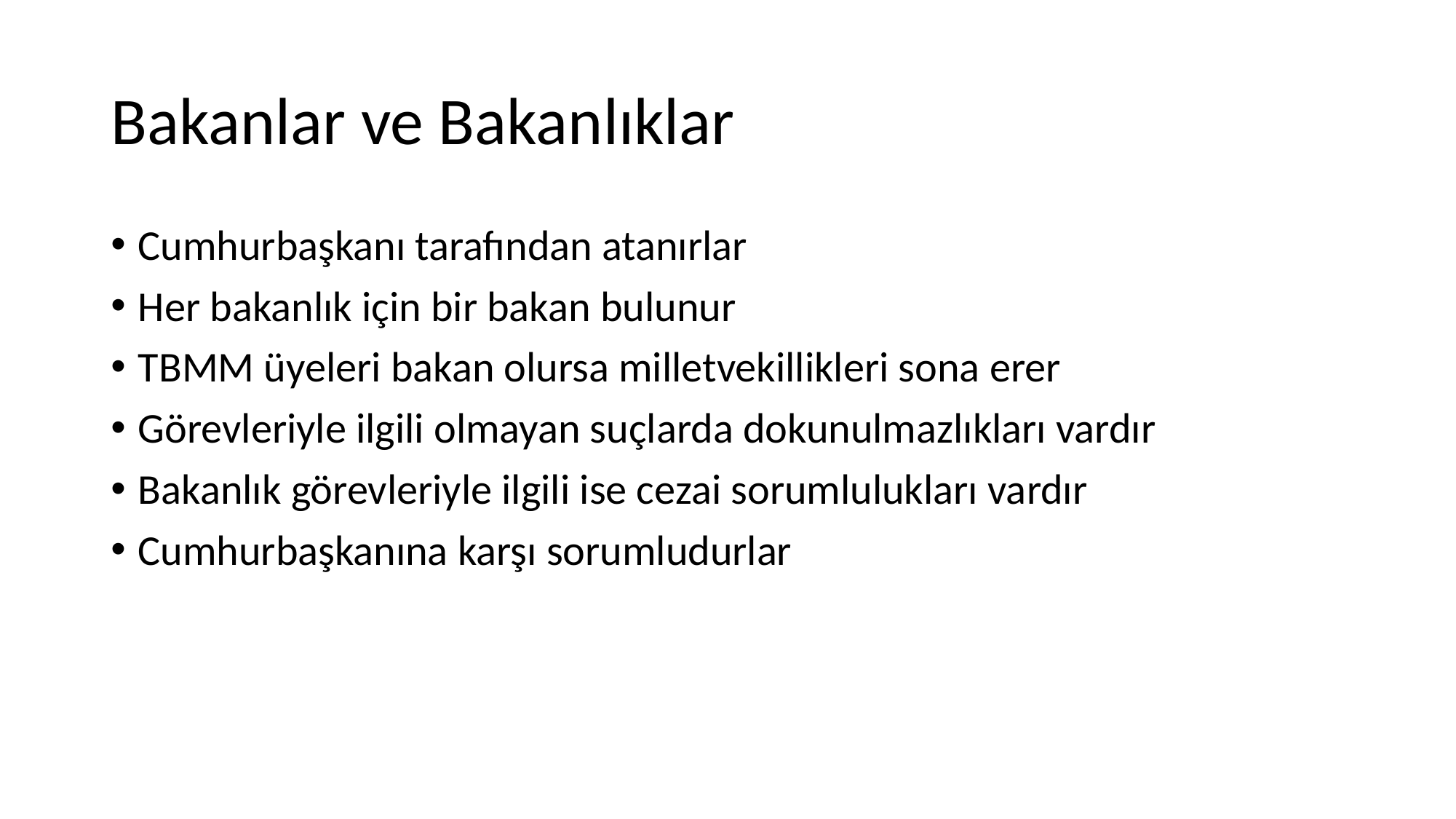

# Bakanlar ve Bakanlıklar
Cumhurbaşkanı tarafından atanırlar
Her bakanlık için bir bakan bulunur
TBMM üyeleri bakan olursa milletvekillikleri sona erer
Görevleriyle ilgili olmayan suçlarda dokunulmazlıkları vardır
Bakanlık görevleriyle ilgili ise cezai sorumlulukları vardır
Cumhurbaşkanına karşı sorumludurlar